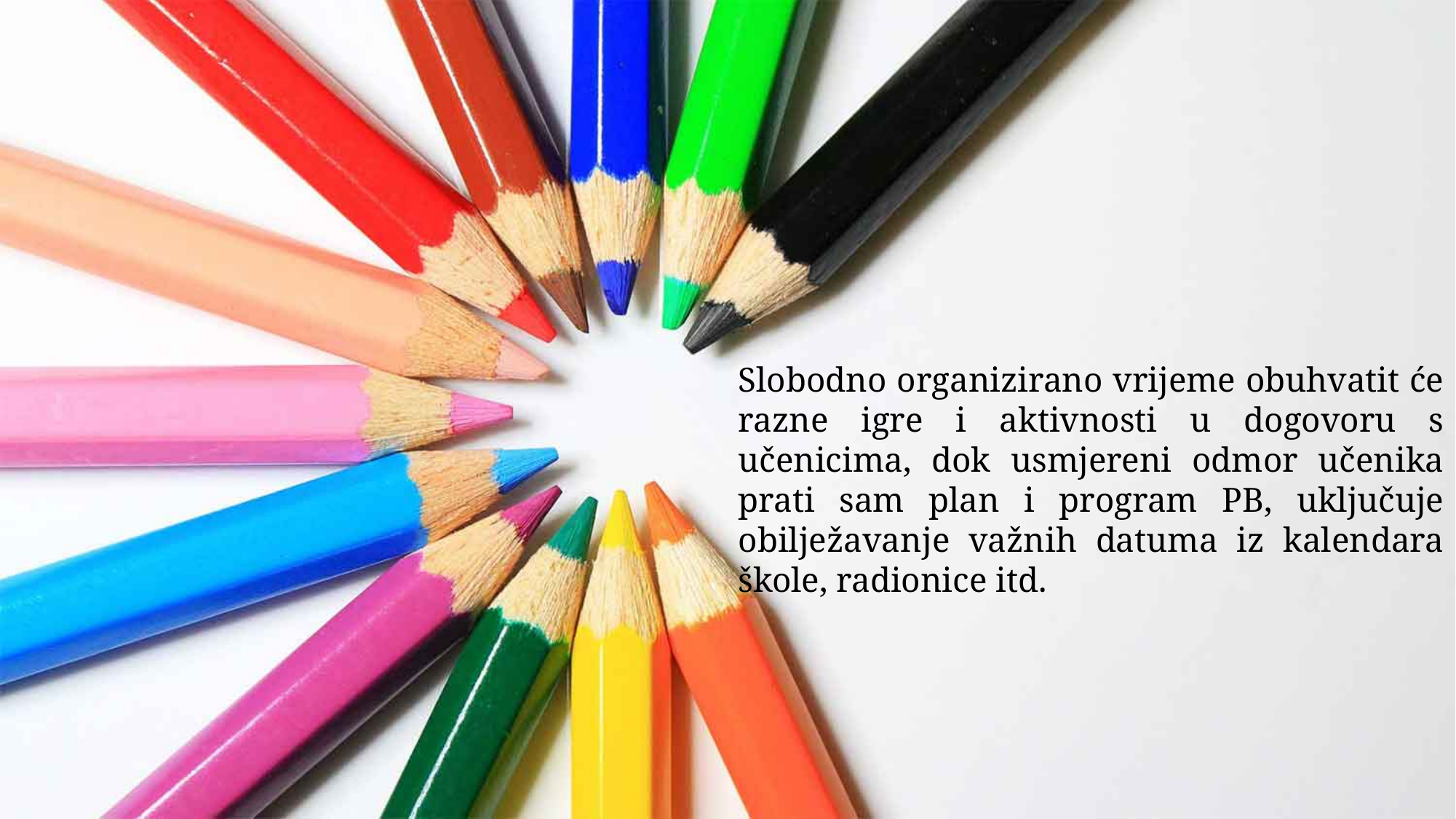

Slobodno organizirano vrijeme obuhvatit će razne igre i aktivnosti u dogovoru s učenicima, dok usmjereni odmor učenika prati sam plan i program PB, uključuje obilježavanje važnih datuma iz kalendara škole, radionice itd.